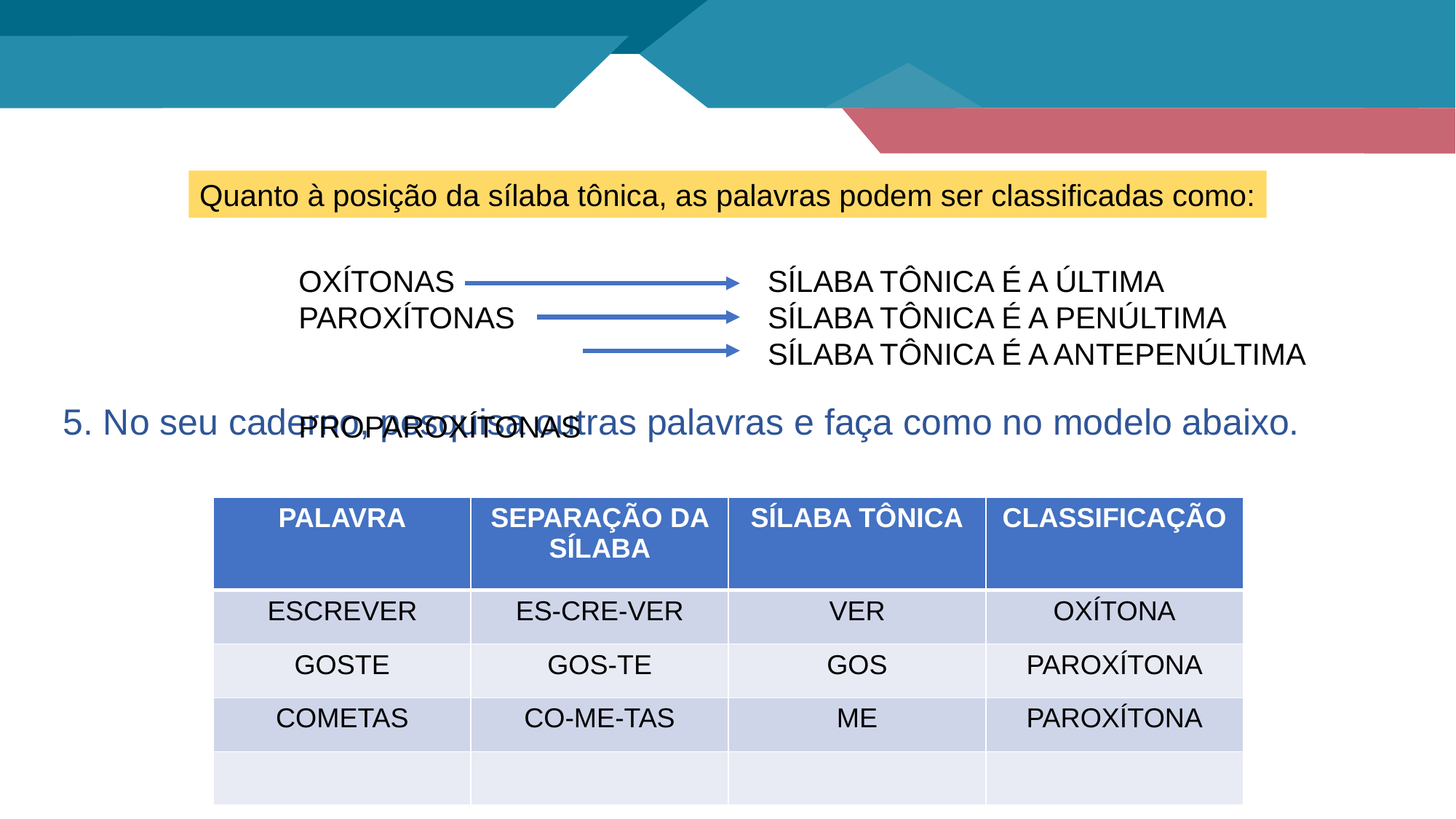

Quanto à posição da sílaba tônica, as palavras podem ser classificadas como:
SÍLABA TÔNICA É A ÚLTIMA
SÍLABA TÔNICA É A PENÚLTIMA
SÍLABA TÔNICA É A ANTEPENÚLTIMA
OXÍTONAS
PAROXÍTONAS
PROPAROXÍTONAS
5. No seu caderno, pesquisa outras palavras e faça como no modelo abaixo.
| PALAVRA | SEPARAÇÃO DA SÍLABA | SÍLABA TÔNICA | CLASSIFICAÇÃO |
| --- | --- | --- | --- |
| ESCREVER | ES-CRE-VER | VER | OXÍTONA |
| GOSTE | GOS-TE | GOS | PAROXÍTONA |
| COMETAS | CO-ME-TAS | ME | PAROXÍTONA |
|  |  |  |  |